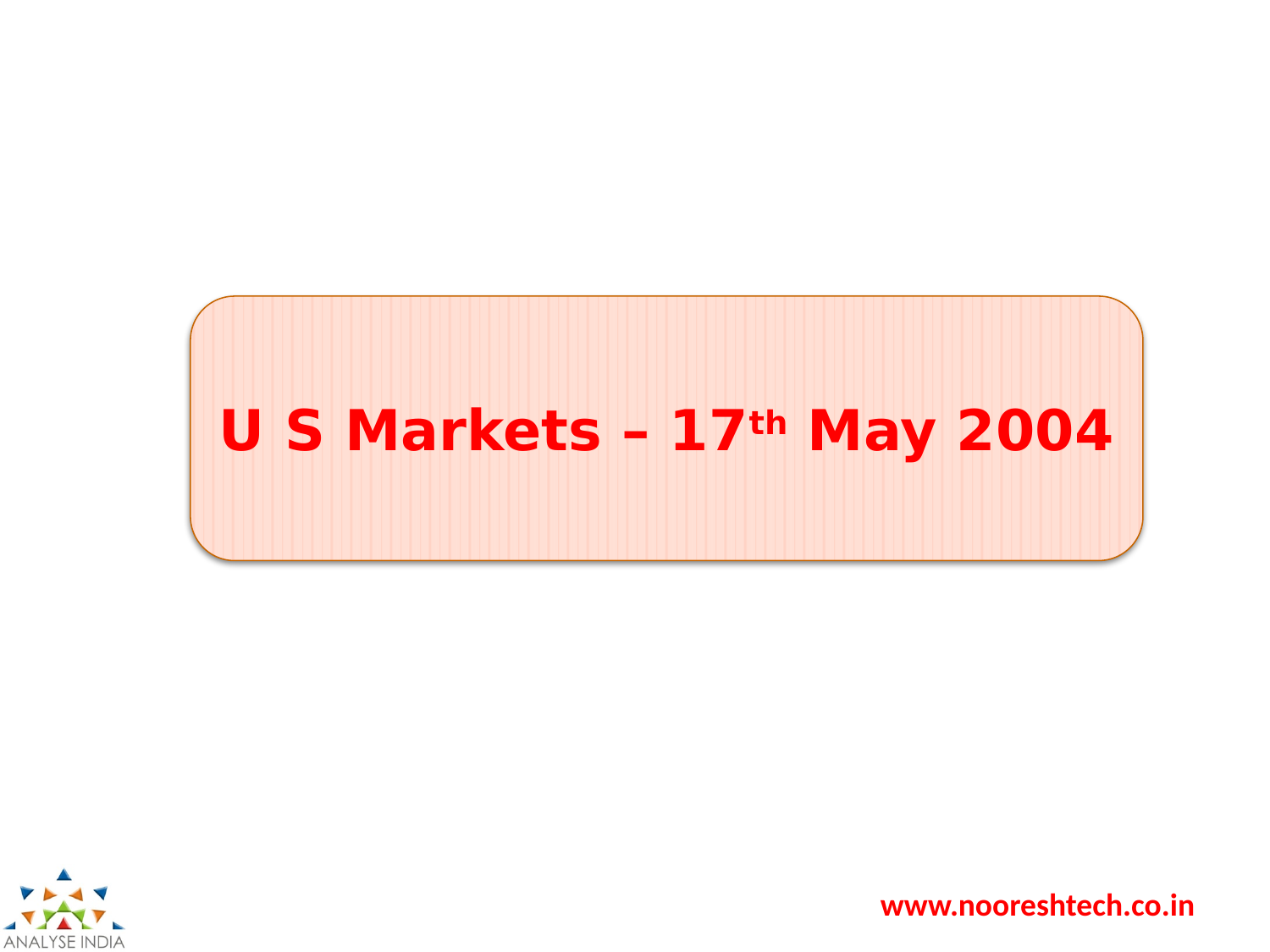

#

U S Markets – 17th May 2004